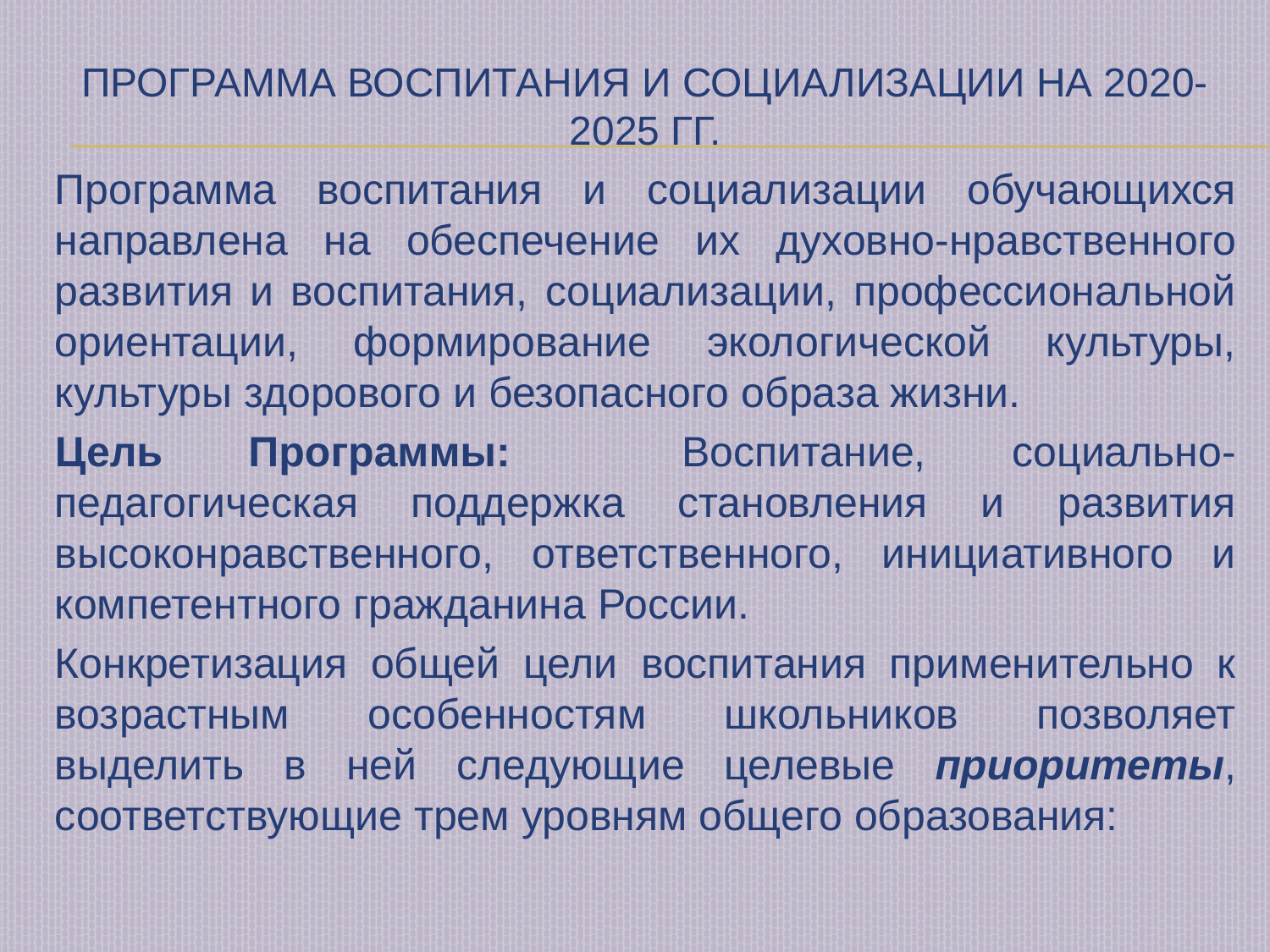

# Программа воспитания и социализации на 2020-2025 гг.
Программа воспитания и социализации обучающихся направлена на обеспечение их духовно-нравственного развития и воспитания, социализации, профессиональной ориентации, формирование экологической культуры, культуры здорового и безопасного образа жизни.
Цель Программы:  Воспитание, социально-педагогическая поддержка становления и развития высоконравственного, ответственного, инициативного и компетентного гражданина России.
Конкретизация общей цели воспитания применительно к возрастным особенностям школьников позволяет выделить в ней следующие целевые приоритеты, соответствующие трем уровням общего образования: